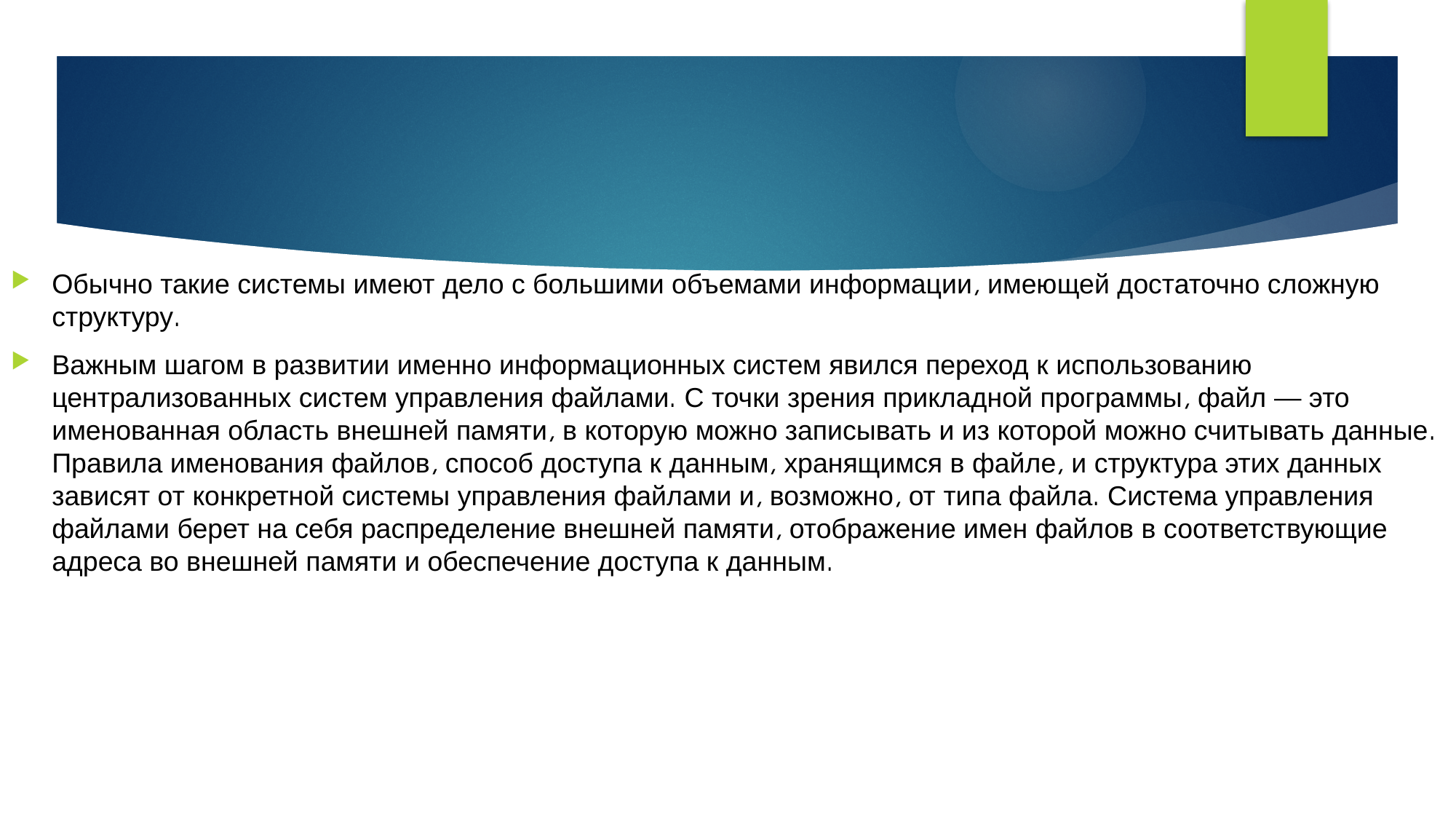

#
Обычно такие системы имеют дело с большими объемами информации, имеющей достаточно сложную структуру.
Важным шагом в развитии именно информационных систем явился переход к использованию централизованных систем управления файлами. С точки зрения прикладной программы, файл — это именованная область внешней памяти, в которую можно записывать и из которой можно считывать данные. Правила именования файлов, способ доступа к данным, хранящимся в файле, и структура этих данных зависят от конкретной системы управления файлами и, возможно, от типа файла. Система управления файлами берет на себя распределение внешней памяти, отображение имен файлов в соответствующие адреса во внешней памяти и обеспечение доступа к данным.